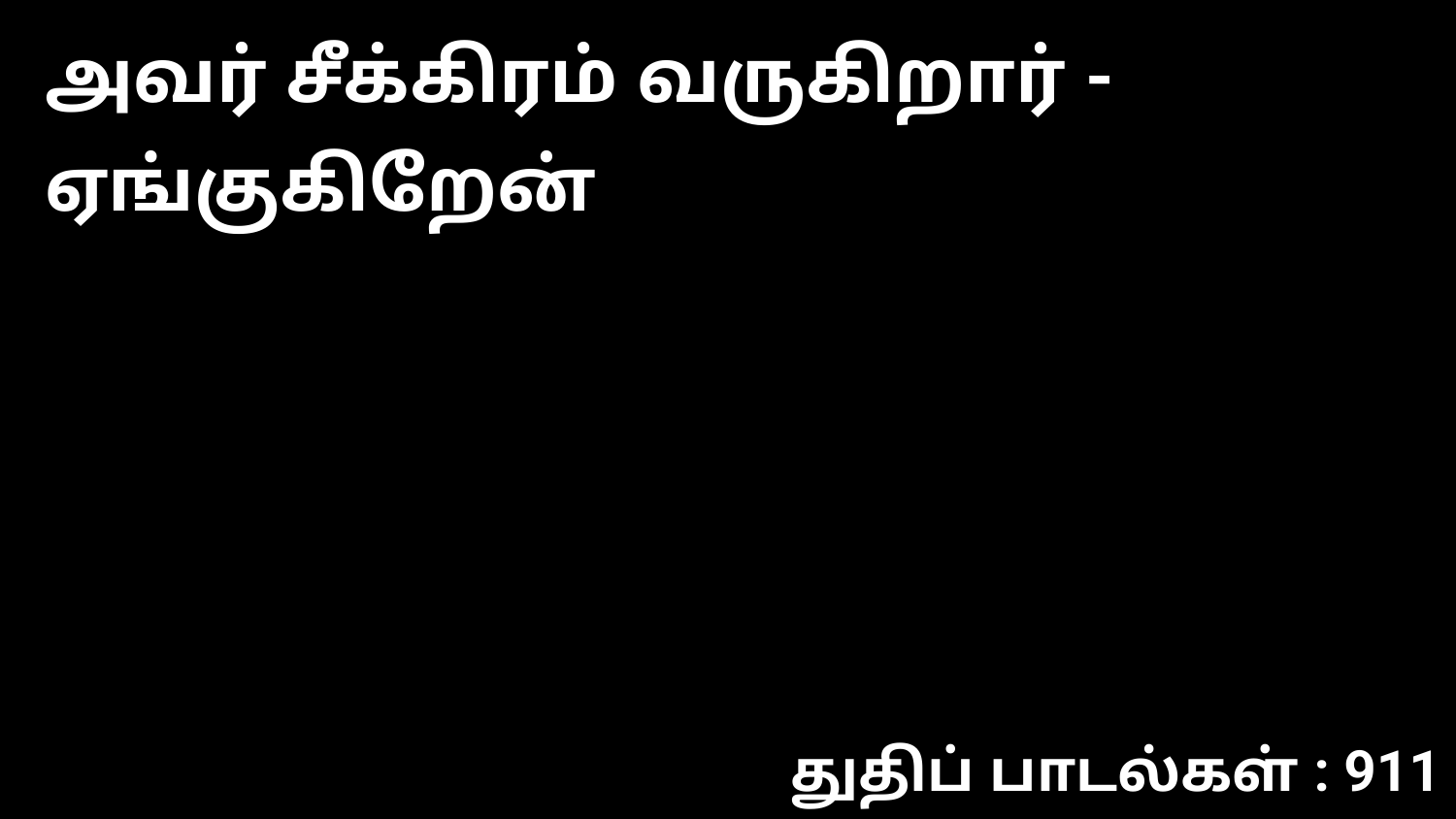

அவர் சீக்கிரம் வருகிறார் -ஏங்குகிறேன்
துதிப் பாடல்கள் : 911